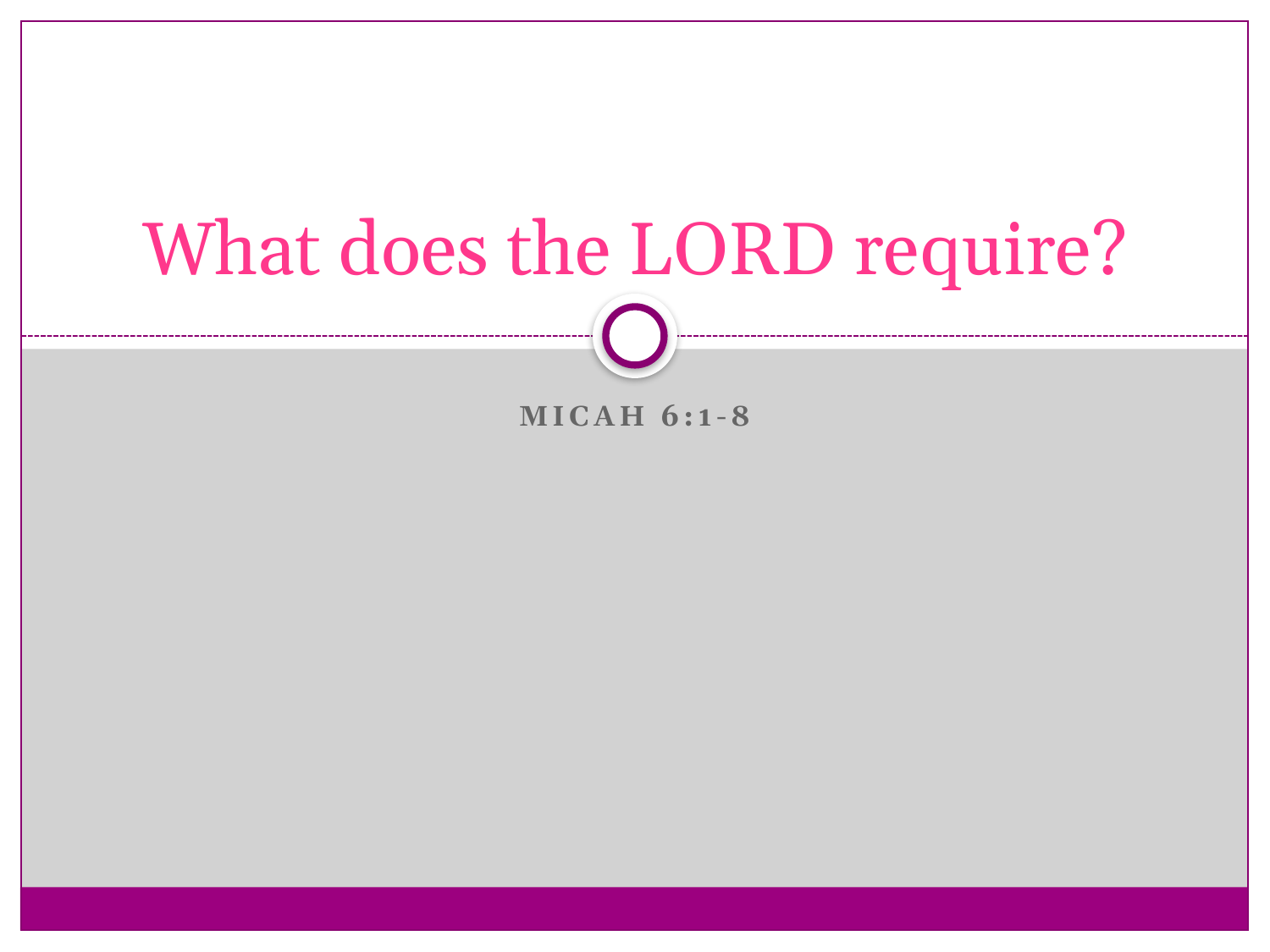

# What does the LORD require?
Micah 6:1-8